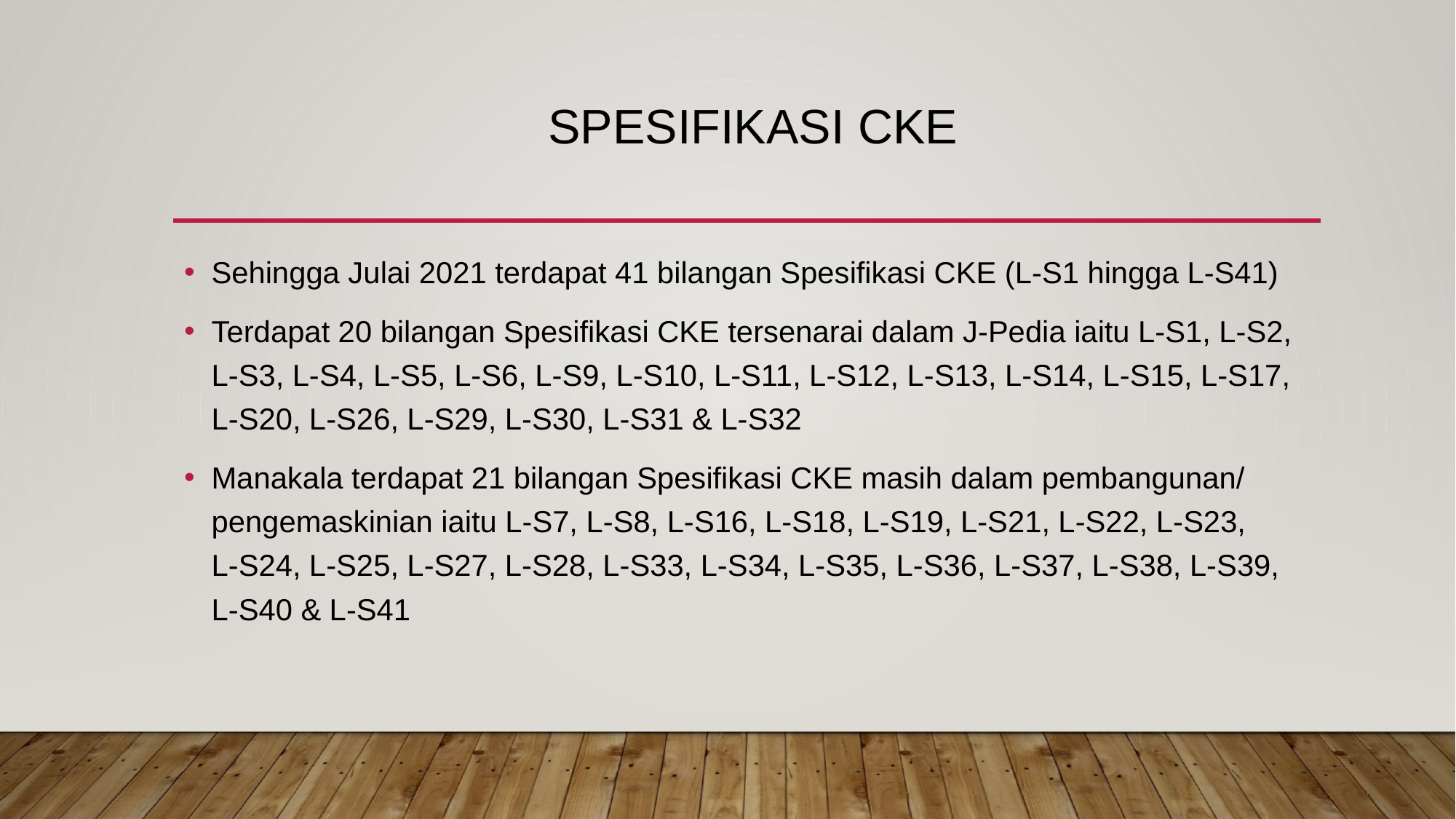

# Spesifikasi CKE
Sehingga Julai 2021 terdapat 41 bilangan Spesifikasi CKE (L-S1 hingga L-S41)
Terdapat 20 bilangan Spesifikasi CKE tersenarai dalam J-Pedia iaitu L-S1, L-S2, L-S3, L-S4, L-S5, L-S6, L-S9, L-S10, L-S11, L-S12, L-S13, L-S14, L-S15, L-S17, L-S20, L-S26, L-S29, L-S30, L-S31 & L-S32
Manakala terdapat 21 bilangan Spesifikasi CKE masih dalam pembangunan/ pengemaskinian iaitu L-S7, L-S8, L-S16, L-S18, L-S19, L-S21, L-S22, L-S23,     L-S24, L-S25, L-S27, L-S28, L-S33, L-S34, L-S35, L-S36, L-S37, L-S38, L-S39, L-S40 & L-S41